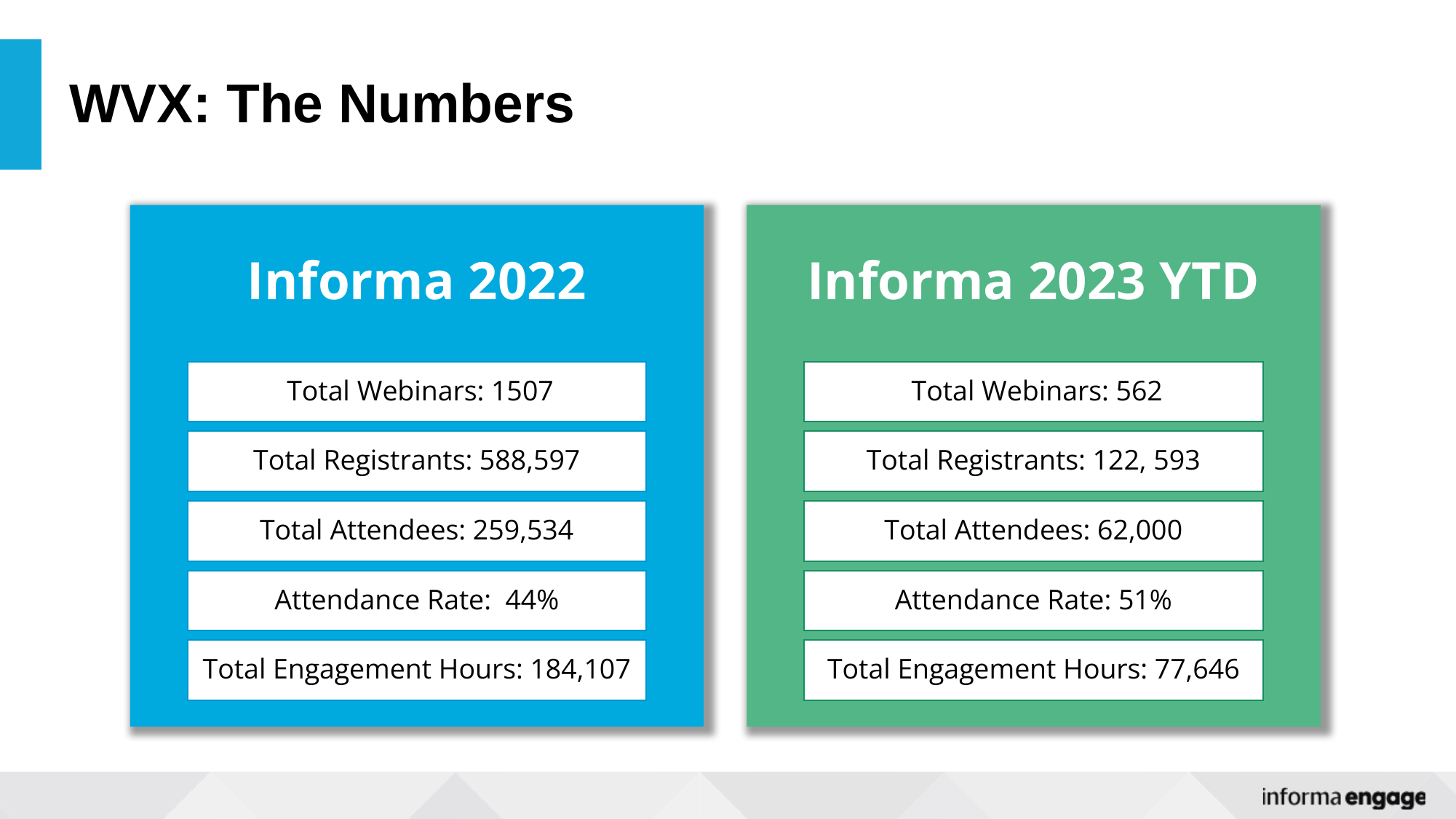

# WVX: The Numbers
Informa 2022
 Total Webinars: 1507
Total Registrants: 588,597
Total Attendees: 259,534
Attendance Rate:  44%
Total Engagement Hours: 184,107
Informa 2023 YTD
 Total Webinars: 562
Total Registrants: 122, 593
Total Attendees: 62,000
Attendance Rate: 51%
Total Engagement Hours: 77,646